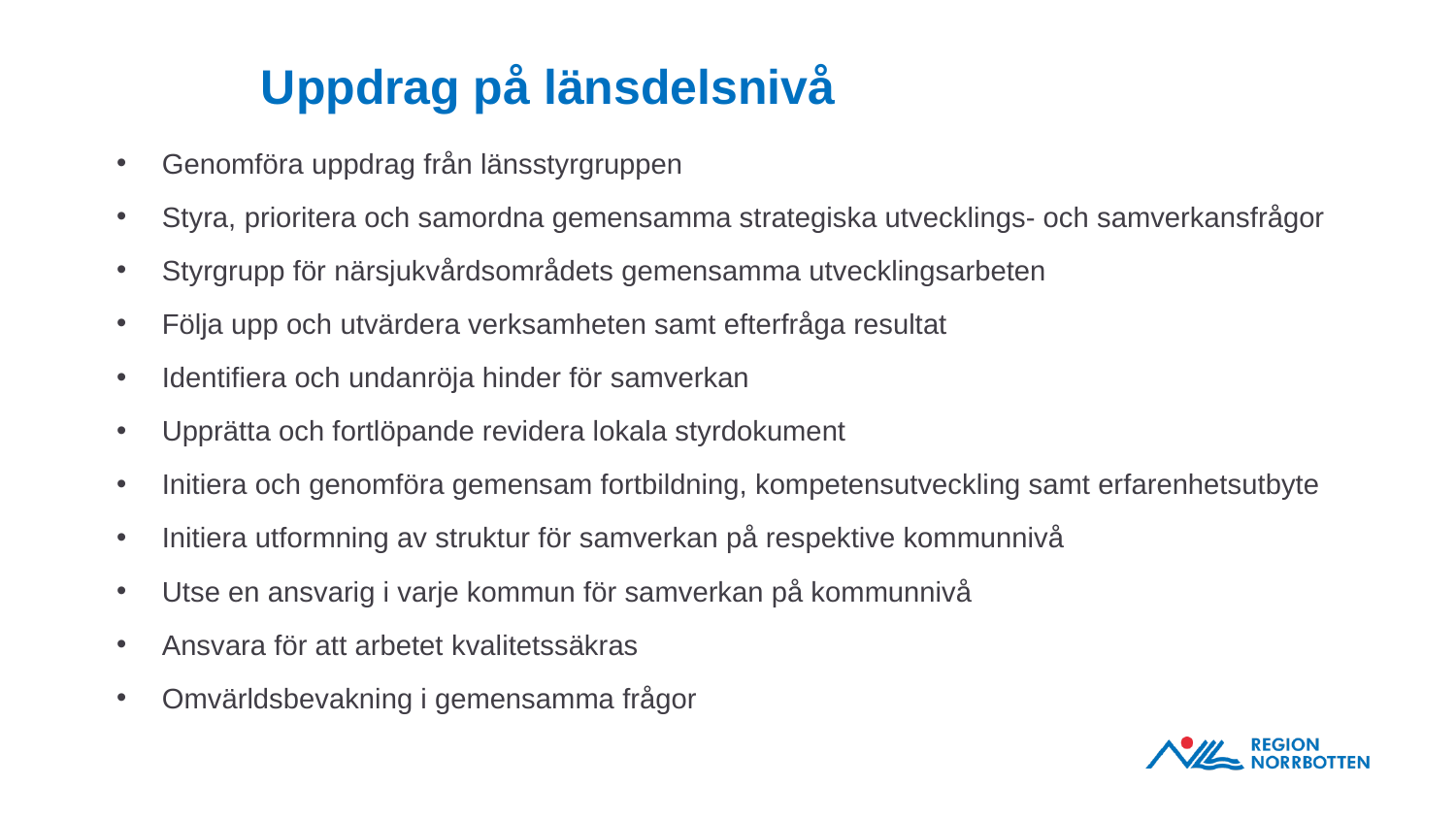

# Uppdrag på länsdelsnivå
Genomföra uppdrag från länsstyrgruppen
Styra, prioritera och samordna gemensamma strategiska utvecklings- och samverkansfrågor
Styrgrupp för närsjukvårdsområdets gemensamma utvecklingsarbeten
Följa upp och utvärdera verksamheten samt efterfråga resultat
Identifiera och undanröja hinder för samverkan
Upprätta och fortlöpande revidera lokala styrdokument
Initiera och genomföra gemensam fortbildning, kompetensutveckling samt erfarenhetsutbyte
Initiera utformning av struktur för samverkan på respektive kommunnivå
Utse en ansvarig i varje kommun för samverkan på kommunnivå
Ansvara för att arbetet kvalitetssäkras
Omvärldsbevakning i gemensamma frågor